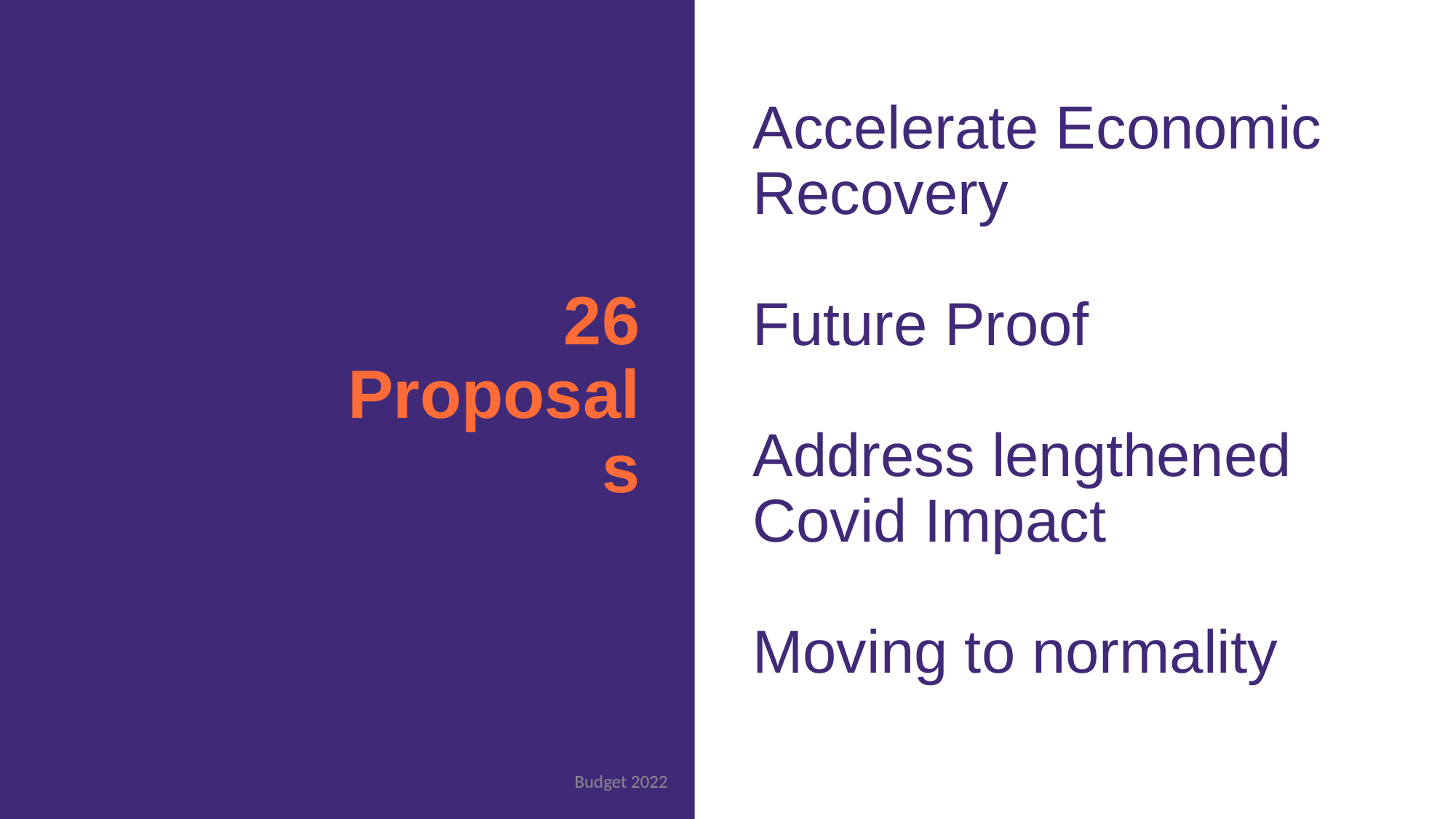

Accelerate Economic Recovery

Future Proof

Address lengthened Covid Impact

Moving to normality
26
Proposals
Budget 2022